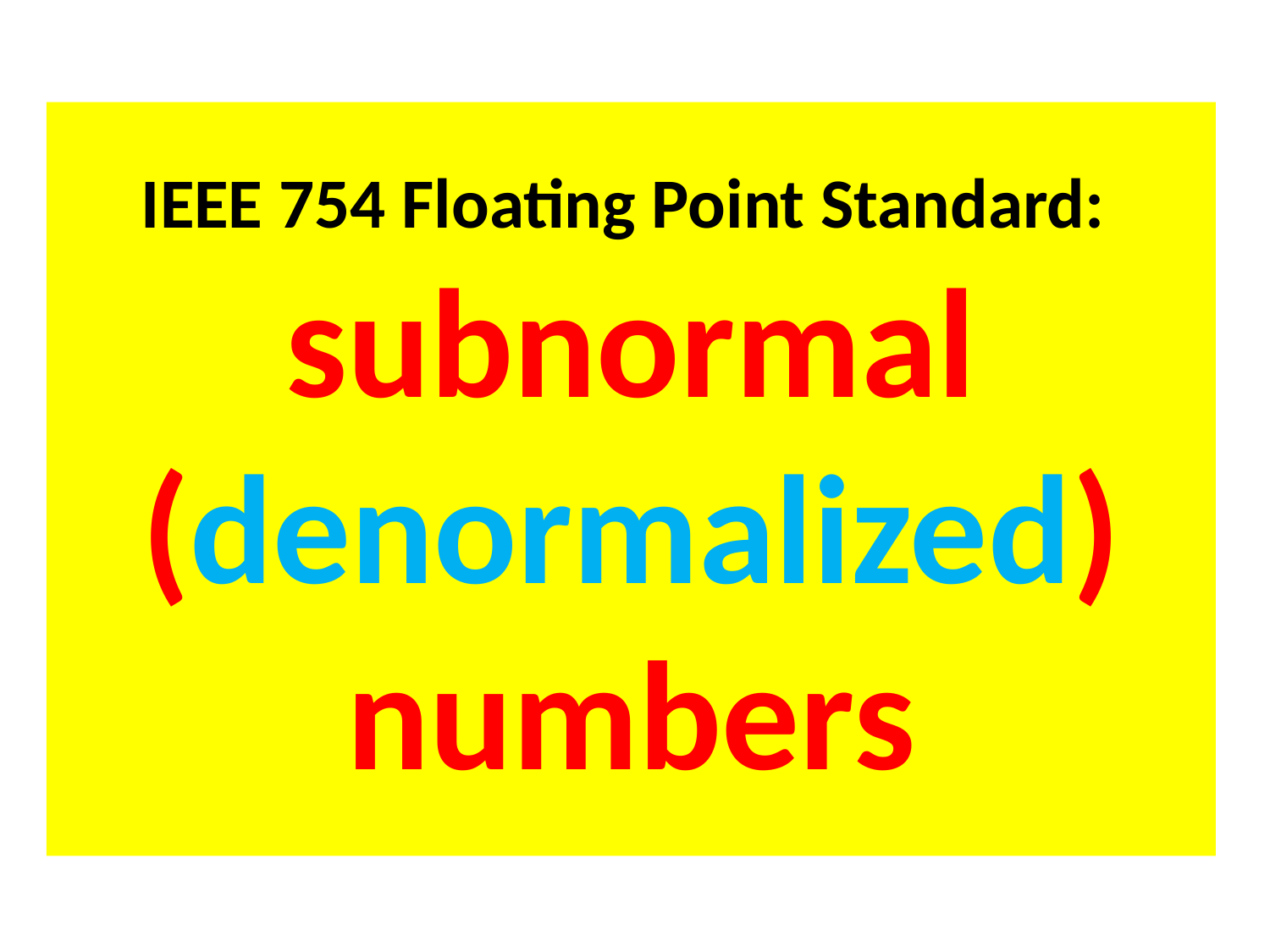

# IEEE 754 Floating Point Standard: subnormal (denormalized) numbers